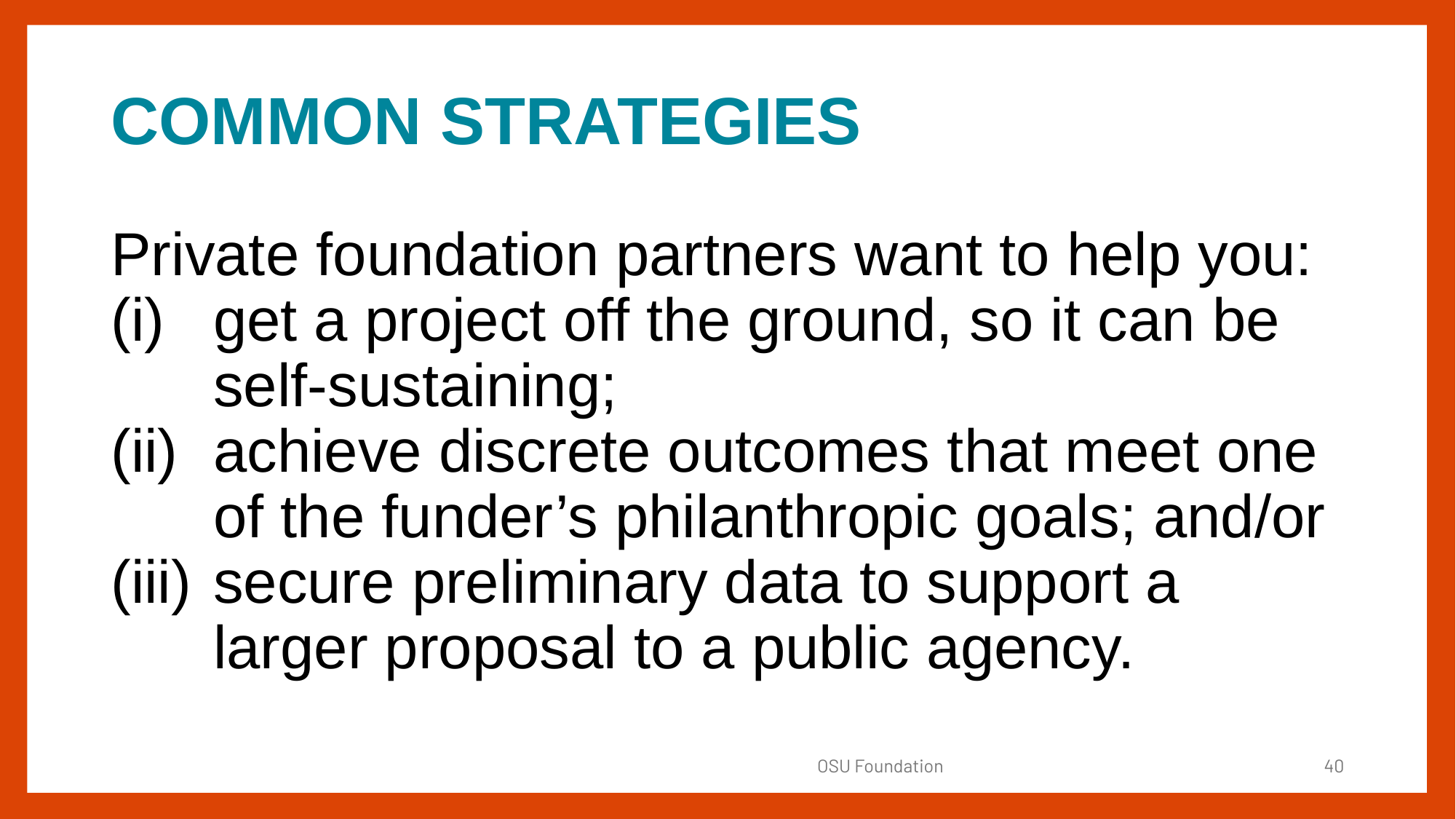

# COMMON STRATEGIES
Private foundation partners want to help you:
get a project off the ground, so it can be self-sustaining;
achieve discrete outcomes that meet one of the funder’s philanthropic goals; and/or
secure preliminary data to support a larger proposal to a public agency.
OSU Foundation
40